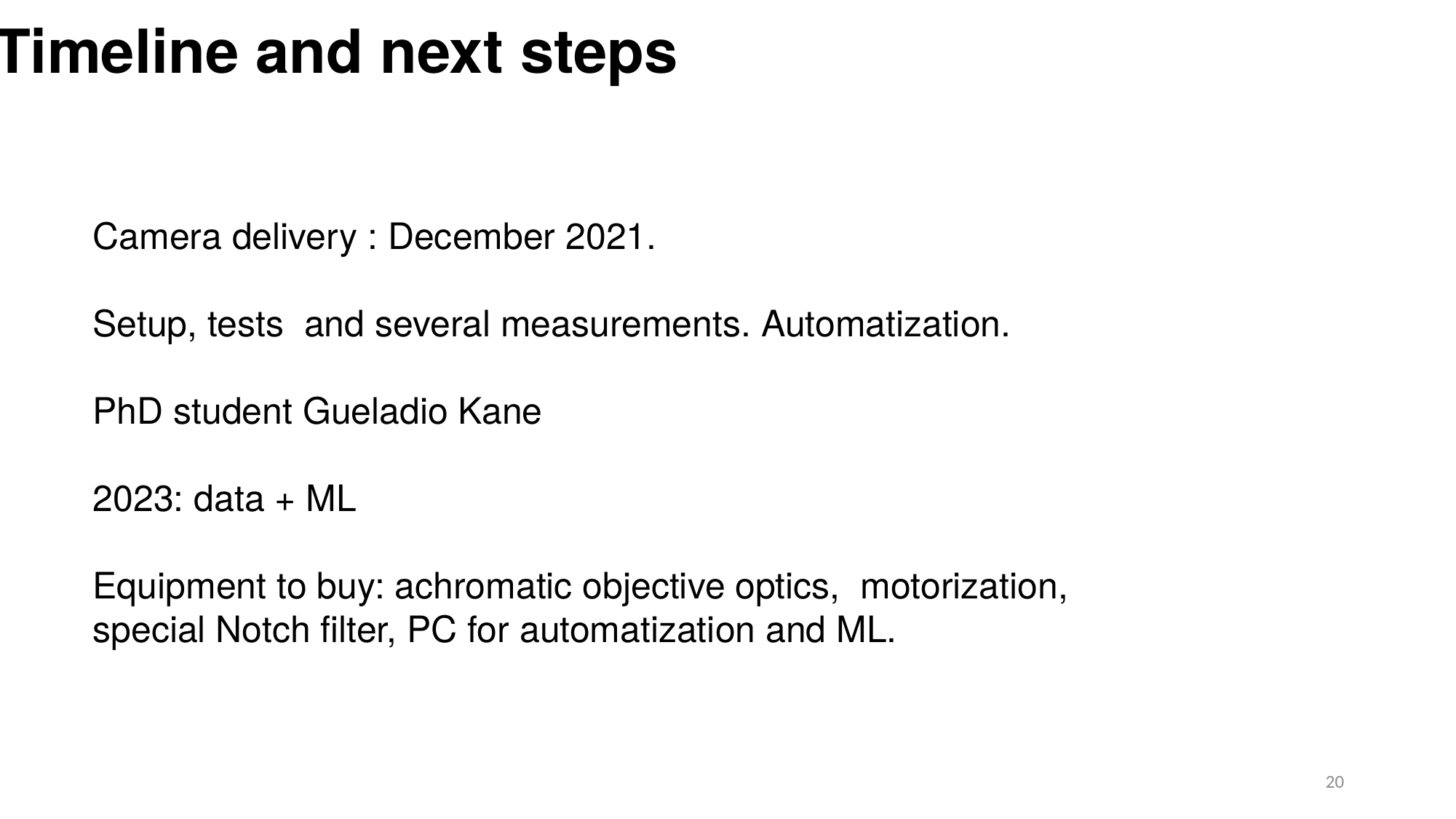

Timeline and next steps

Camera delivery : December 2021.

Setup, tests  and several measurements. Automatization.

PhD student Gueladio Kane

2023: data + ML

Equipment to buy: achromatic objective optics,  motorization,
special Notch filter, PC for automatization and ML.

20